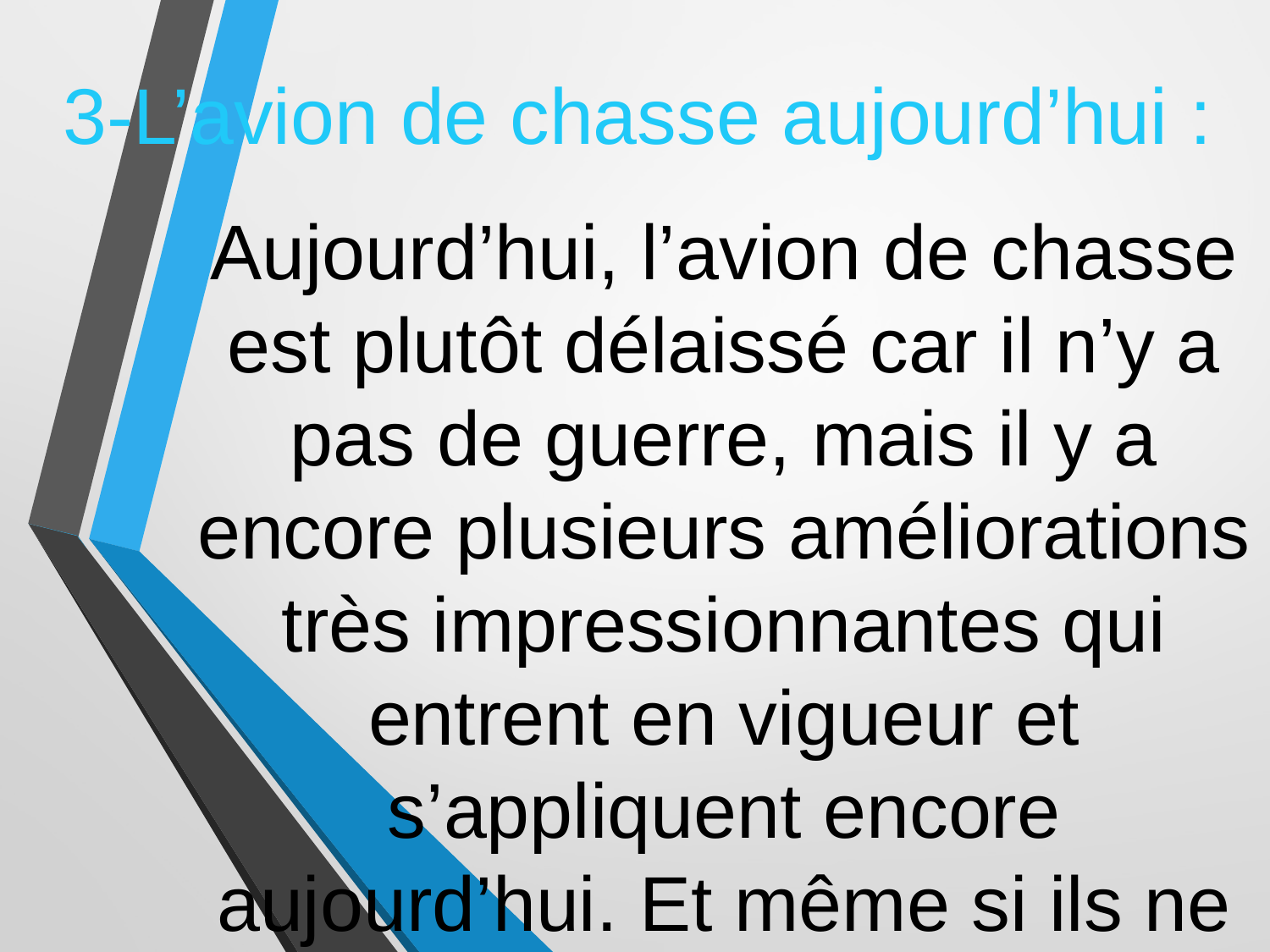

# 3-L’avion de chasse aujourd’hui :
Aujourd’hui, l’avion de chasse est plutôt délaissé car il n’y a pas de guerre, mais il y a encore plusieurs améliorations très impressionnantes qui entrent en vigueur et s’appliquent encore aujourd’hui. Et même si ils ne sont plus toujours utilisés, les militaires de l’armée de l’air s’entrainent toujours sur les chasseurs.